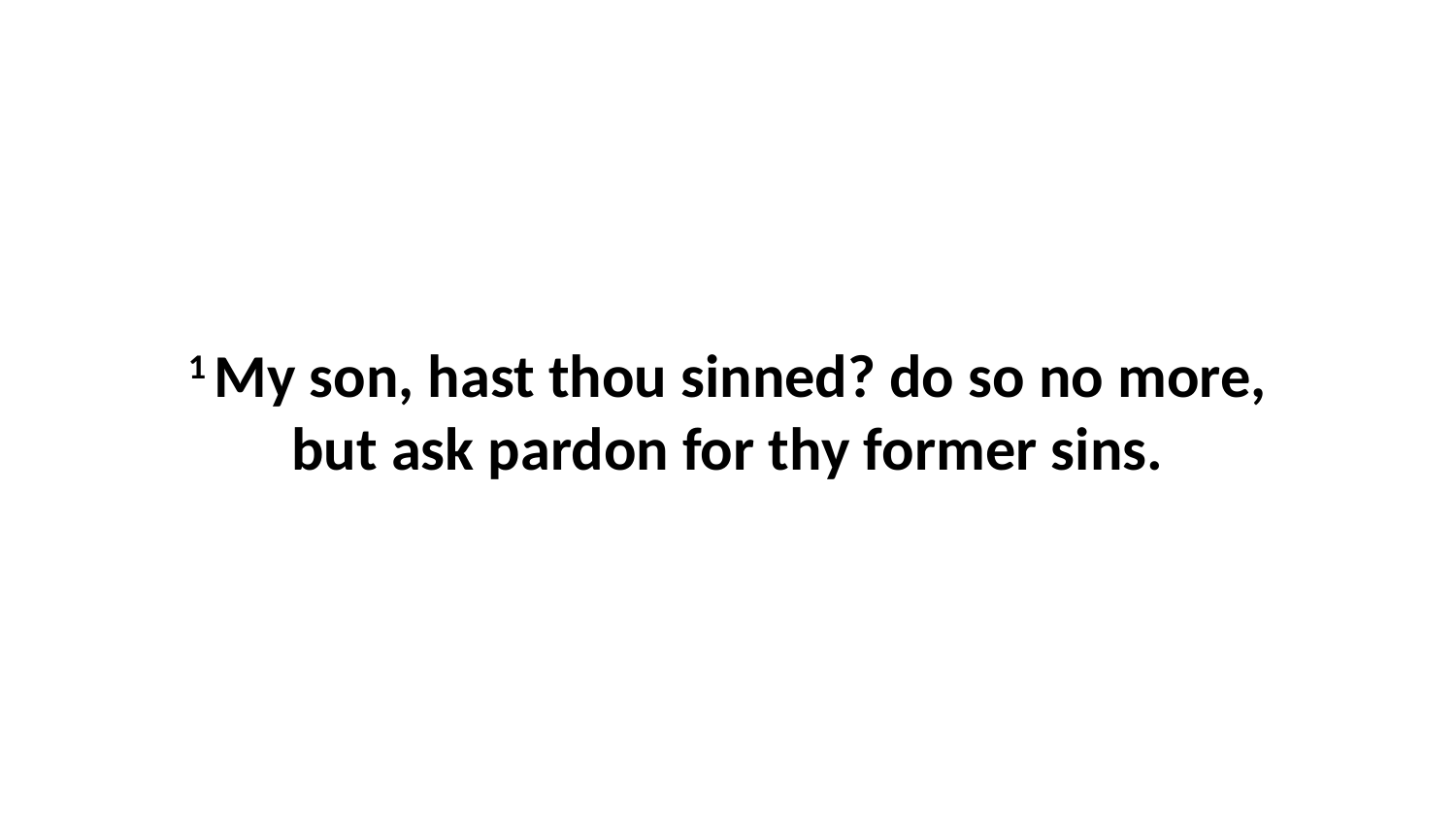

1 My son, hast thou sinned? do so no more, but ask pardon for thy former sins.